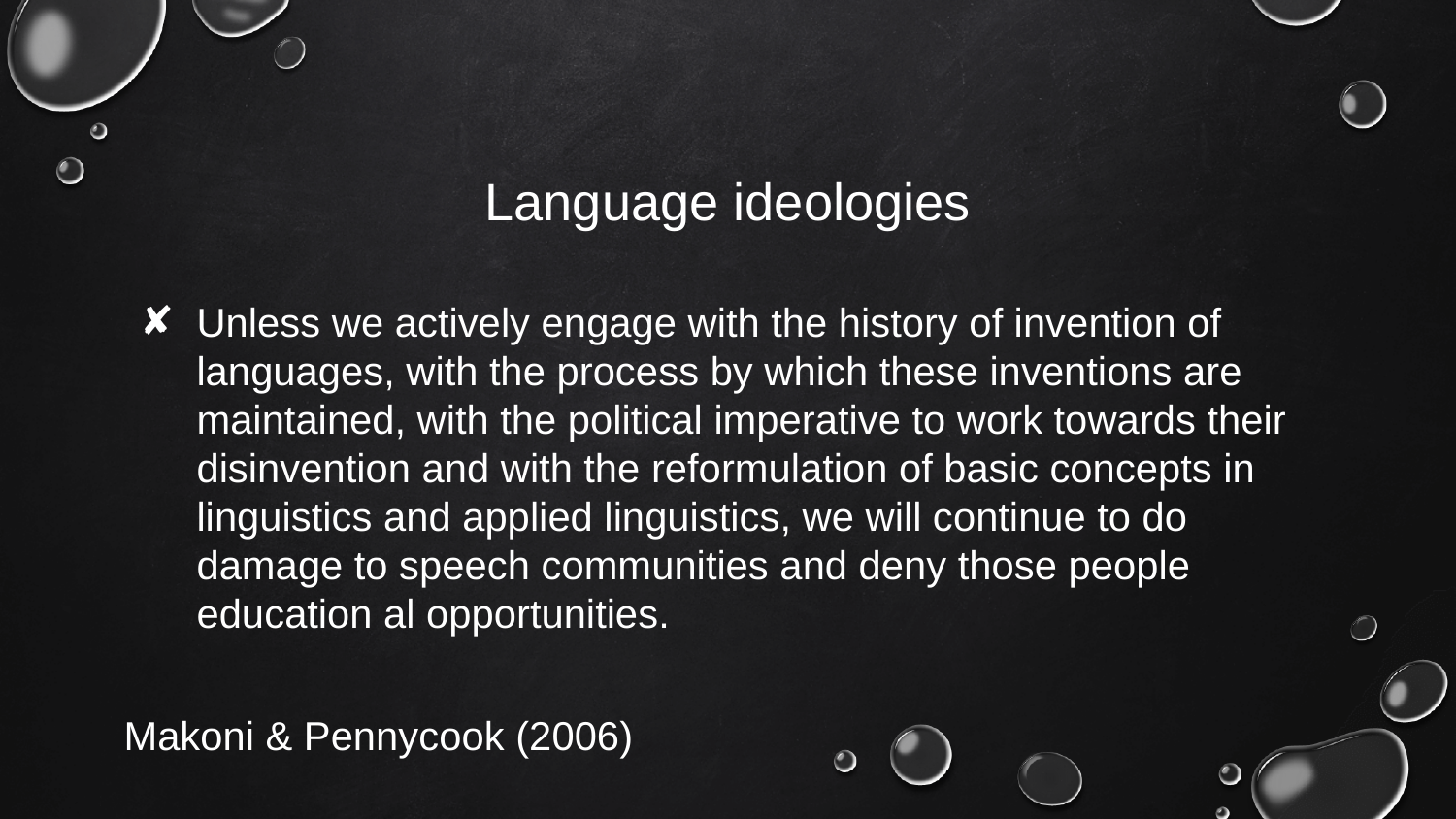

# Language ideologies
Unless we actively engage with the history of invention of languages, with the process by which these inventions are maintained, with the political imperative to work towards their disinvention and with the reformulation of basic concepts in linguistics and applied linguistics, we will continue to do damage to speech communities and deny those people education al opportunities.

Makoni & Pennycook (2006)